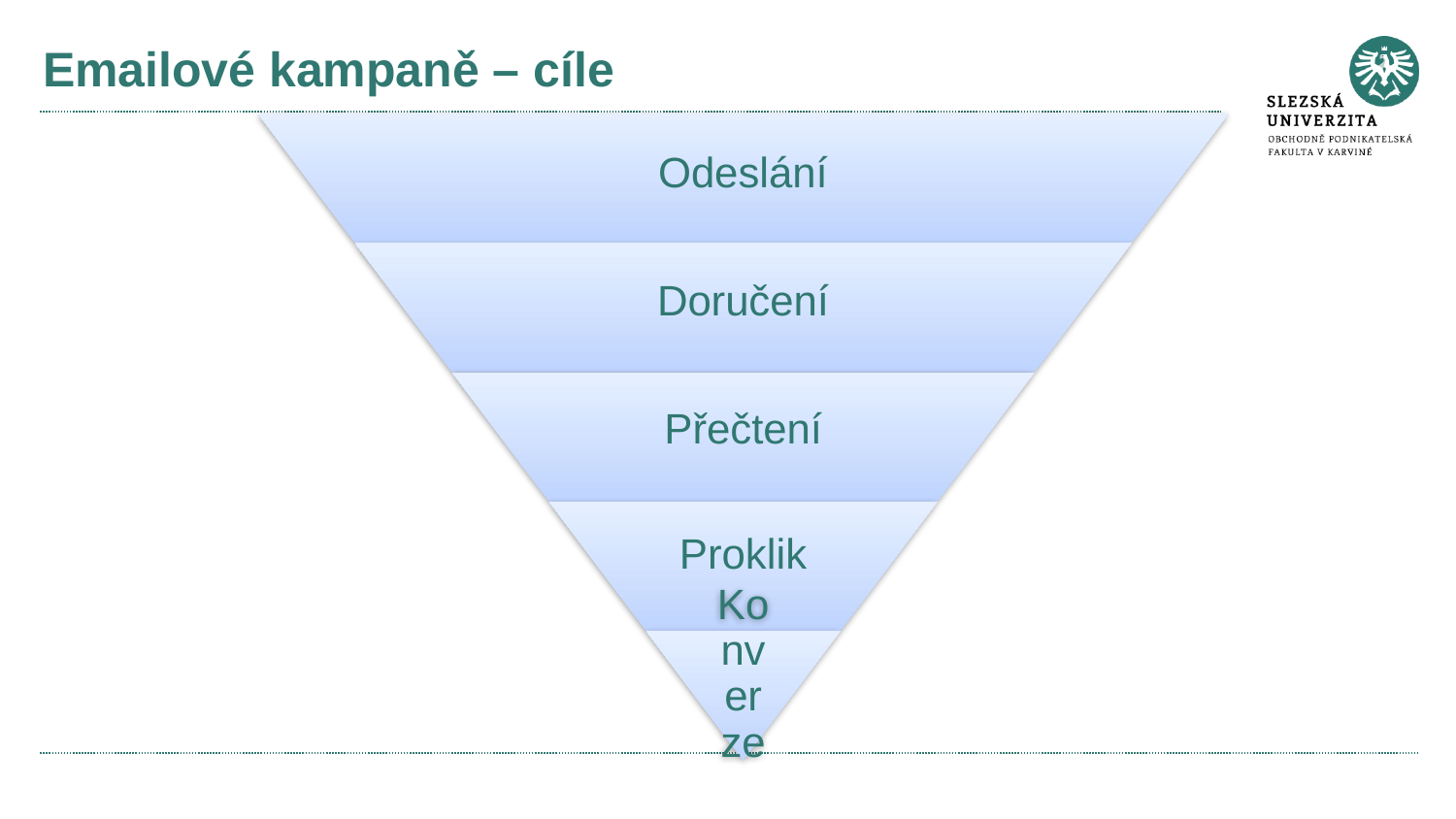

# Emailové kampaně – cíle
Odeslání
Doručení
Přečtení
Proklik
Konverze